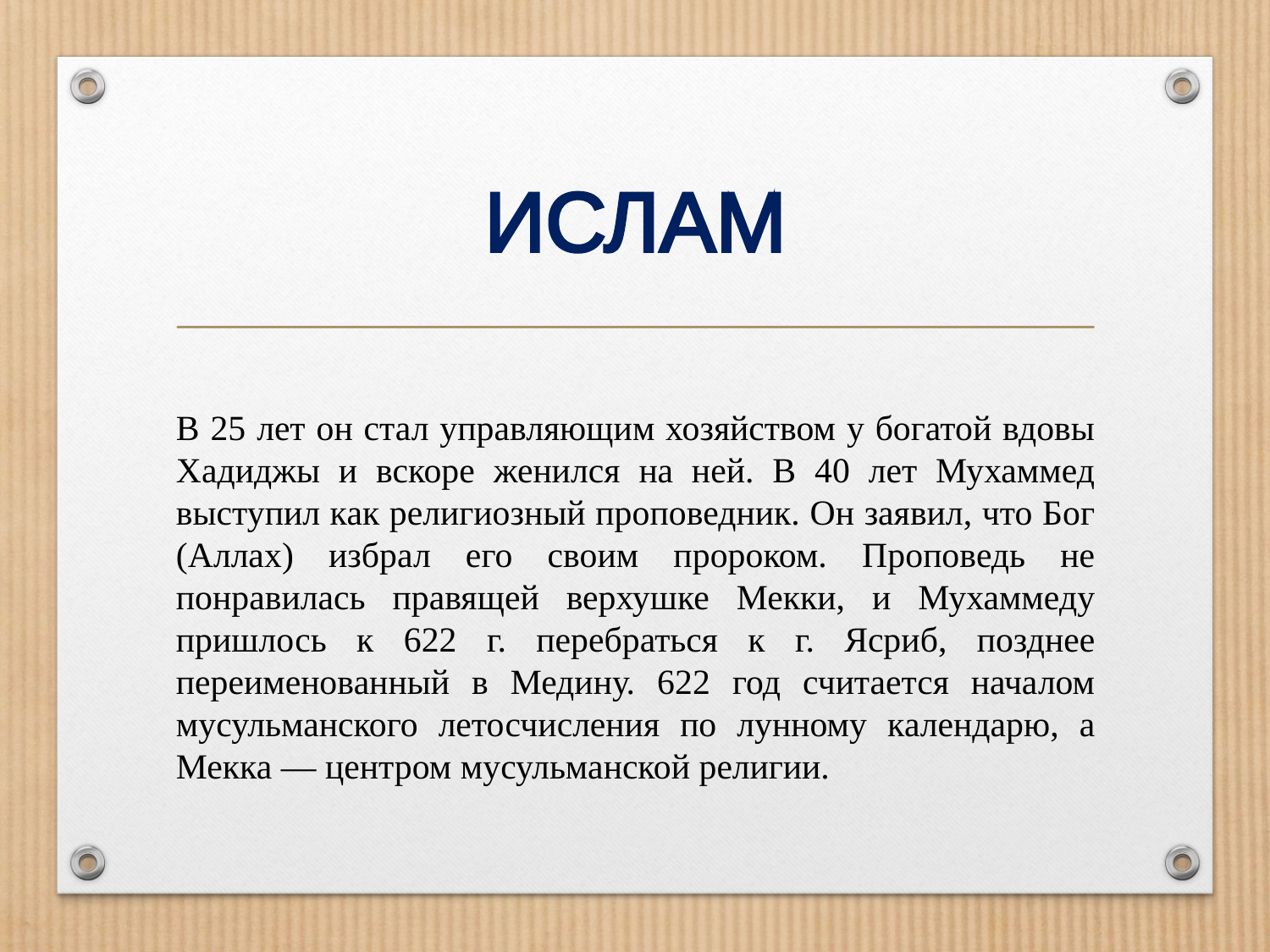

# ИСЛАМ
В 25 лет он стал управляющим хозяйством у богатой вдовы Хадиджы и вскоре женился на ней. В 40 лет Мухаммед выступил как религиозный проповедник. Он заявил, что Бог (Аллах) избрал его своим пророком. Проповедь не понравилась правящей верхушке Мекки, и Мухаммеду пришлось к 622 г. перебраться к г. Ясриб, позднее переименованный в Медину. 622 год считается началом мусульманского летосчисления по лунному календарю, а Мекка — центром мусульманской религии.